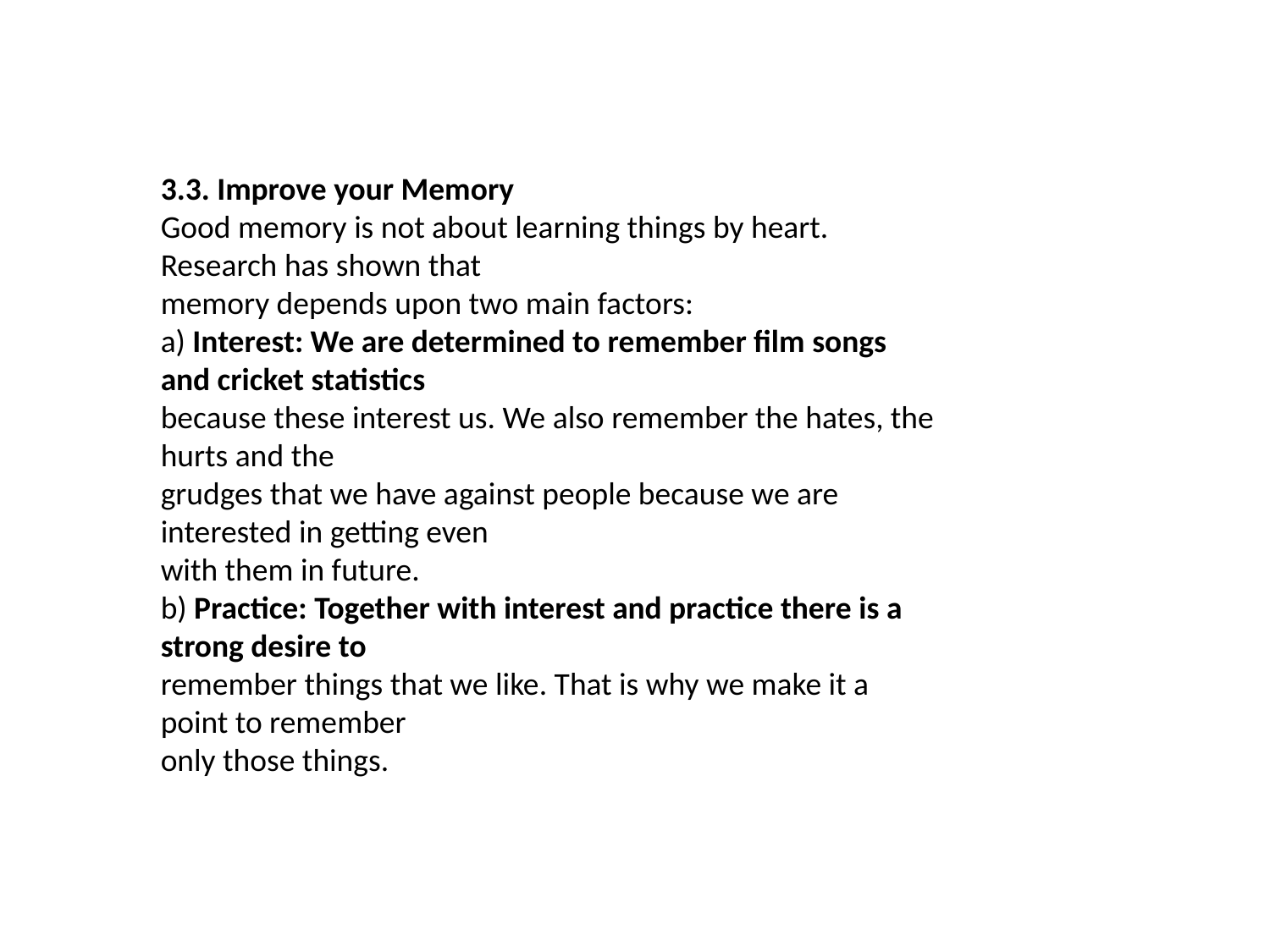

3.3. Improve your Memory
Good memory is not about learning things by heart. Research has shown that
memory depends upon two main factors:
a) Interest: We are determined to remember film songs and cricket statistics
because these interest us. We also remember the hates, the hurts and the
grudges that we have against people because we are interested in getting even
with them in future.
b) Practice: Together with interest and practice there is a strong desire to
remember things that we like. That is why we make it a point to remember
only those things.